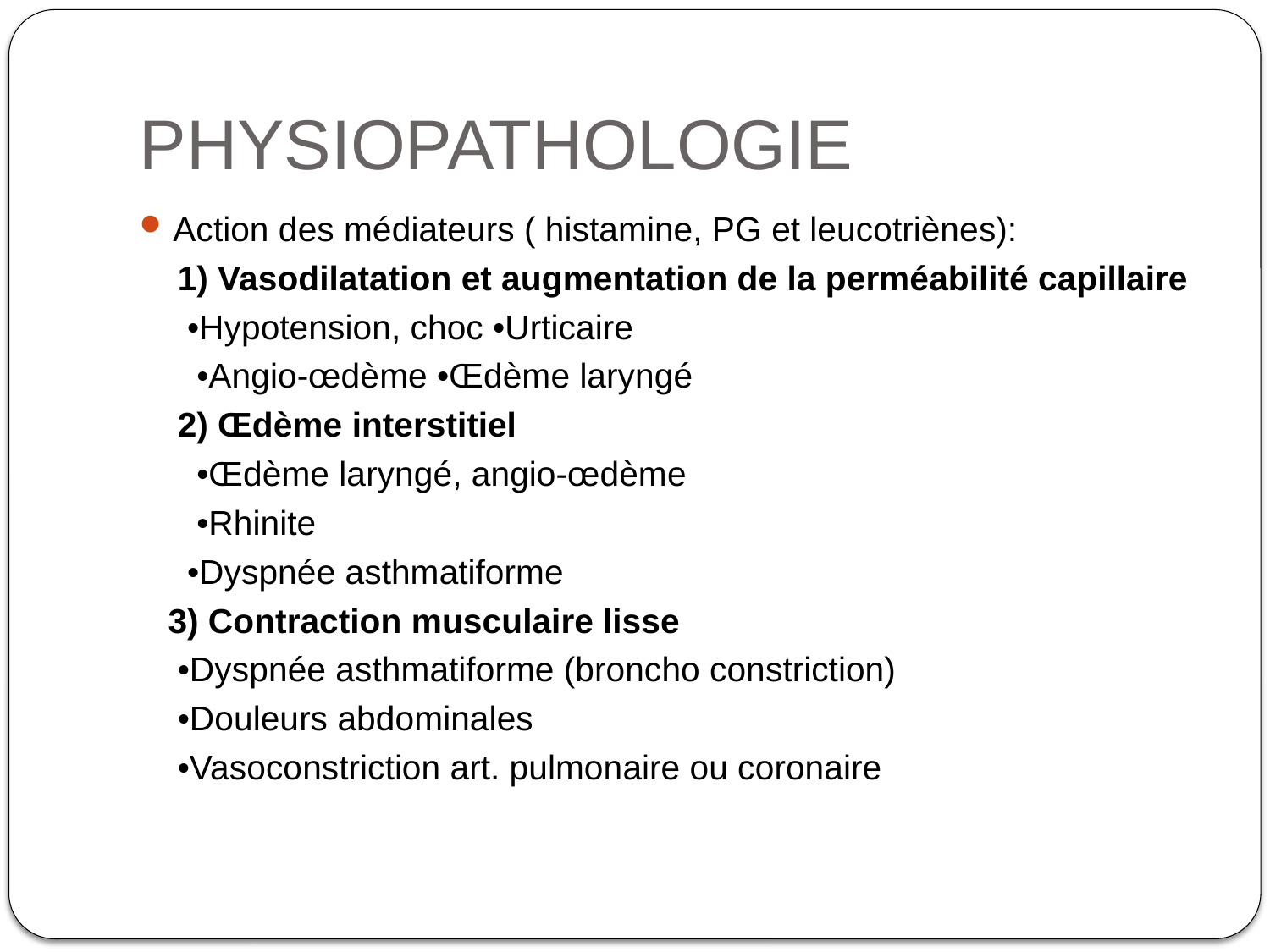

# PHYSIOPATHOLOGIE
Action des médiateurs ( histamine, PG et leucotriènes):
    1) Vasodilatation et augmentation de la perméabilité capillaire
     •Hypotension, choc •Urticaire
      •Angio-œdème •Œdème laryngé
    2) Œdème interstitiel
      •Œdème laryngé, angio-œdème
      •Rhinite
     •Dyspnée asthmatiforme
   3) Contraction musculaire lisse
    •Dyspnée asthmatiforme (broncho constriction)
    •Douleurs abdominales
    •Vasoconstriction art. pulmonaire ou coronaire